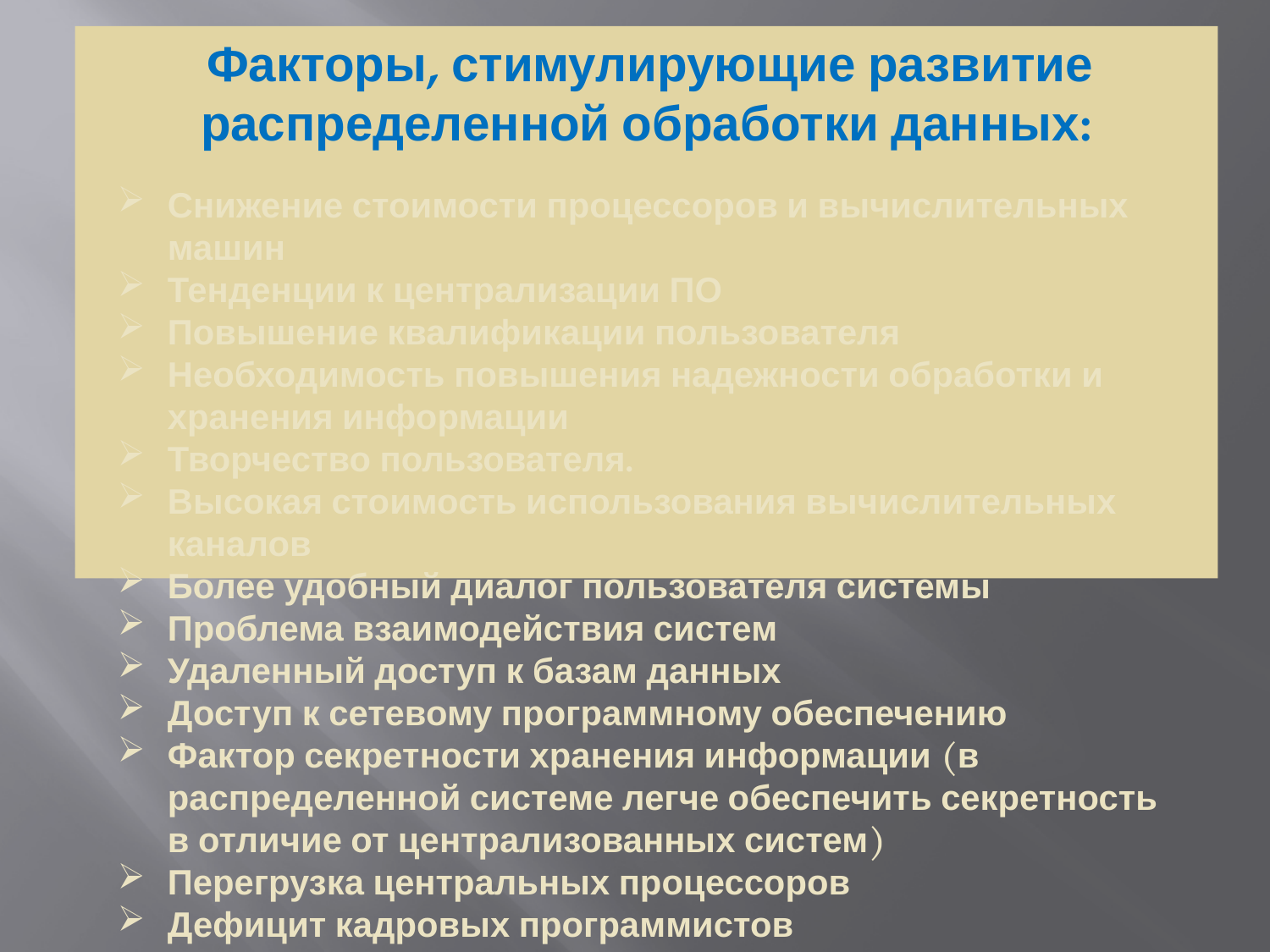

Факторы, стимулирующие развитие распределенной обработки данных:
Снижение стоимости процессоров и вычислительных машин
Тенденции к централизации ПО
Повышение квалификации пользователя
Необходимость повышения надежности обработки и хранения информации
Творчество пользователя.
Высокая стоимость использования вычислительных каналов
Более удобный диалог пользователя системы
Проблема взаимодействия систем
Удаленный доступ к базам данных
Доступ к сетевому программному обеспечению
Фактор секретности хранения информации (в распределенной системе легче обеспечить секретность в отличие от централизованных систем)
Перегрузка центральных процессоров
Дефицит кадровых программистов